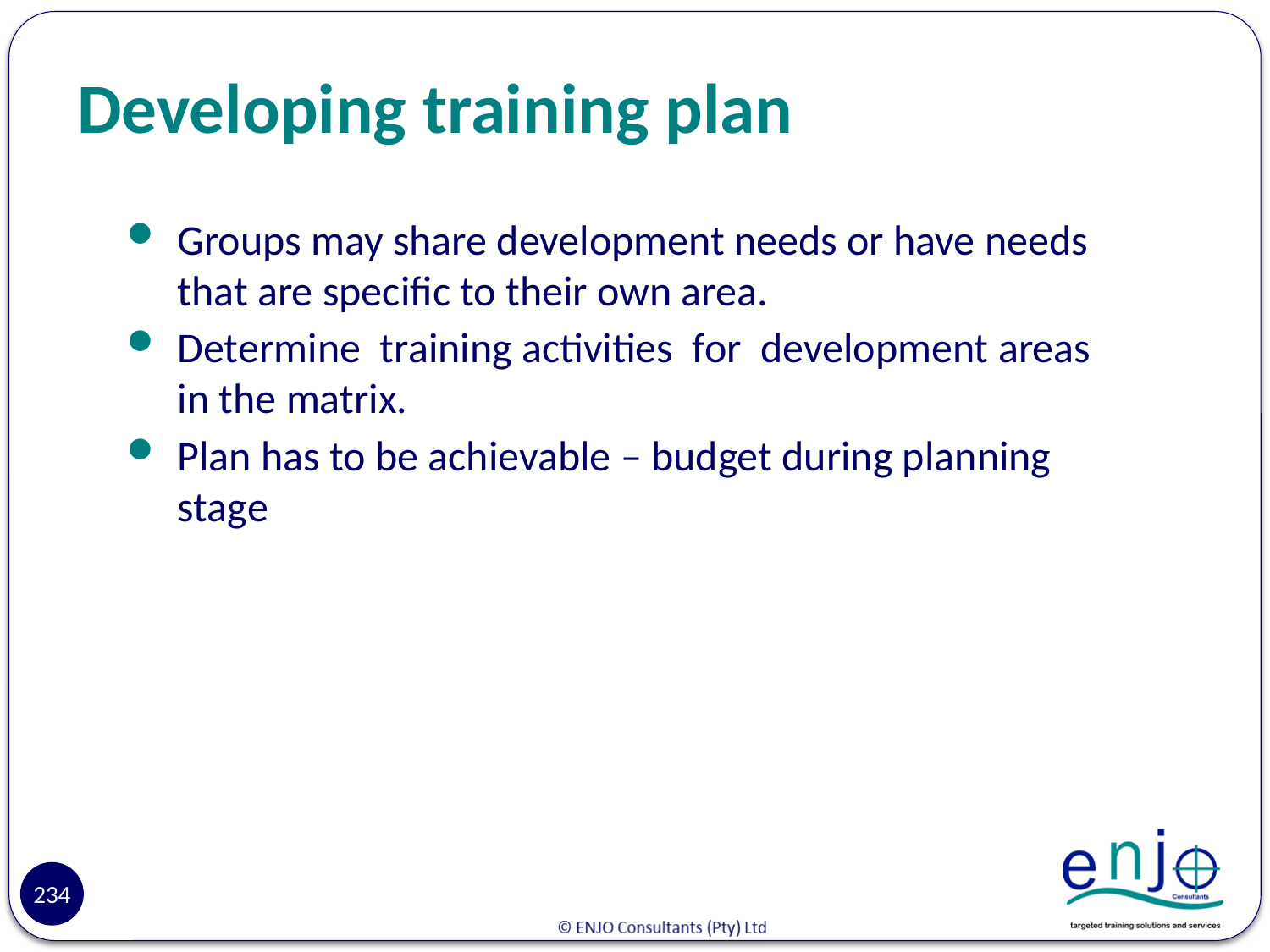

# Developing training plan
Groups may share development needs or have needs that are specific to their own area.
Determine  training activities  for  development areas in the matrix.
Plan has to be achievable – budget during planning stage

234